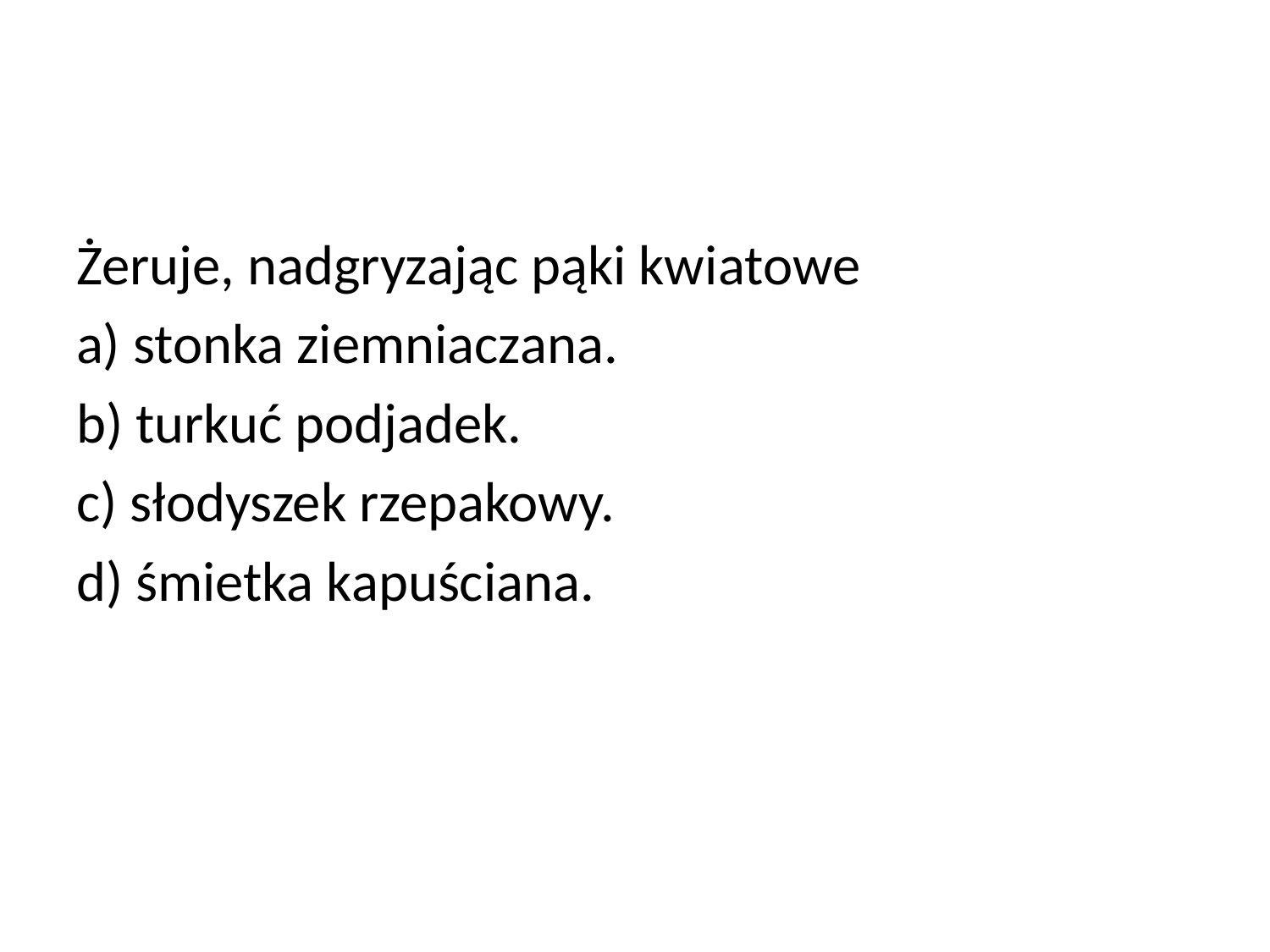

#
Żeruje, nadgryzając pąki kwiatowe
a) stonka ziemniaczana.
b) turkuć podjadek.
c) słodyszek rzepakowy.
d) śmietka kapuściana.